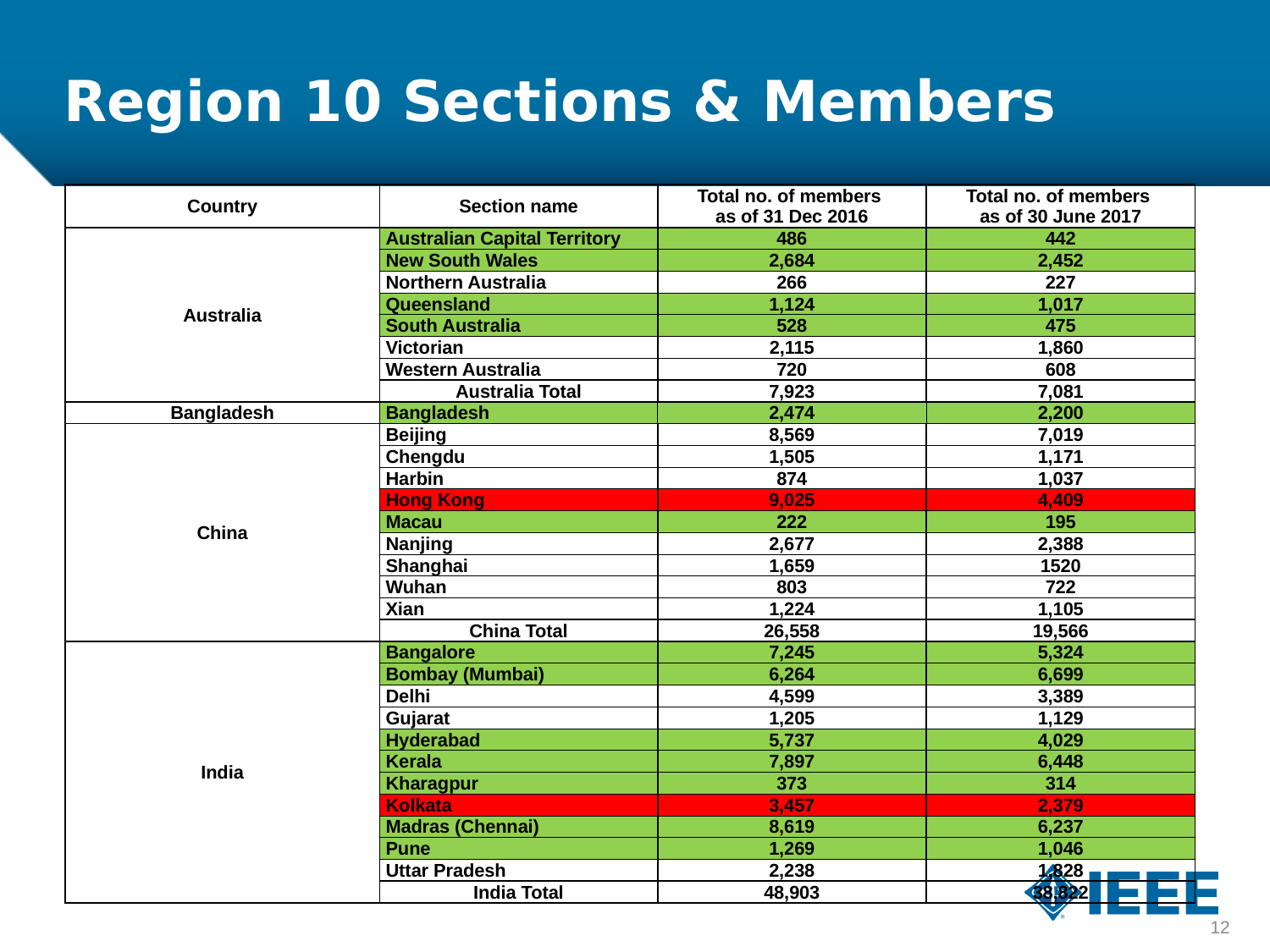

# Region 10 Sections & Members
| Country | Section name | Total no. of members as of 31 Dec 2016 | Total no. of members as of 30 June 2017 |
| --- | --- | --- | --- |
| Australia | Australian Capital Territory | 486 | 442 |
|  | New South Wales | 2,684 | 2,452 |
|  | Northern Australia | 266 | 227 |
|  | Queensland | 1,124 | 1,017 |
|  | South Australia | 528 | 475 |
|  | Victorian | 2,115 | 1,860 |
|  | Western Australia | 720 | 608 |
|  | Australia Total | 7,923 | 7,081 |
| Bangladesh | Bangladesh | 2,474 | 2,200 |
| China | Beijing | 8,569 | 7,019 |
|  | Chengdu | 1,505 | 1,171 |
|  | Harbin | 874 | 1,037 |
|  | Hong Kong | 9,025 | 4,409 |
|  | Macau | 222 | 195 |
|  | Nanjing | 2,677 | 2,388 |
|  | Shanghai | 1,659 | 1520 |
|  | Wuhan | 803 | 722 |
|  | Xian | 1,224 | 1,105 |
|  | China Total | 26,558 | 19,566 |
| India | Bangalore | 7,245 | 5,324 |
|  | Bombay (Mumbai) | 6,264 | 6,699 |
|  | Delhi | 4,599 | 3,389 |
|  | Gujarat | 1,205 | 1,129 |
|  | Hyderabad | 5,737 | 4,029 |
|  | Kerala | 7,897 | 6,448 |
|  | Kharagpur | 373 | 314 |
|  | Kolkata | 3,457 | 2,379 |
|  | Madras (Chennai) | 8,619 | 6,237 |
|  | Pune | 1,269 | 1,046 |
|  | Uttar Pradesh | 2,238 | 1,828 |
|  | India Total | 48,903 | 38,822 |
12